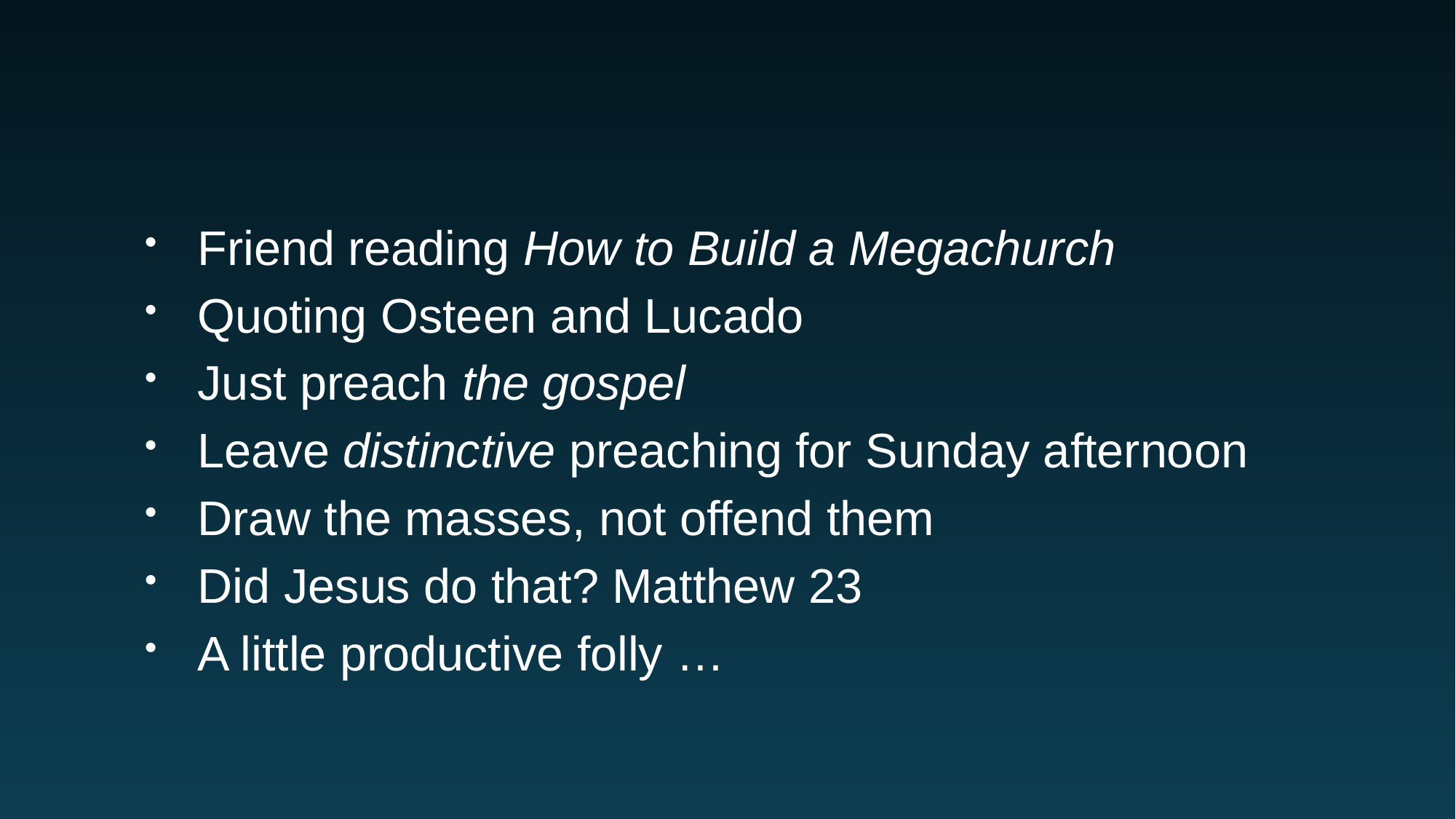

#
Friend reading How to Build a Megachurch
Quoting Osteen and Lucado
Just preach the gospel
Leave distinctive preaching for Sunday afternoon
Draw the masses, not offend them
Did Jesus do that? Matthew 23
A little productive folly …